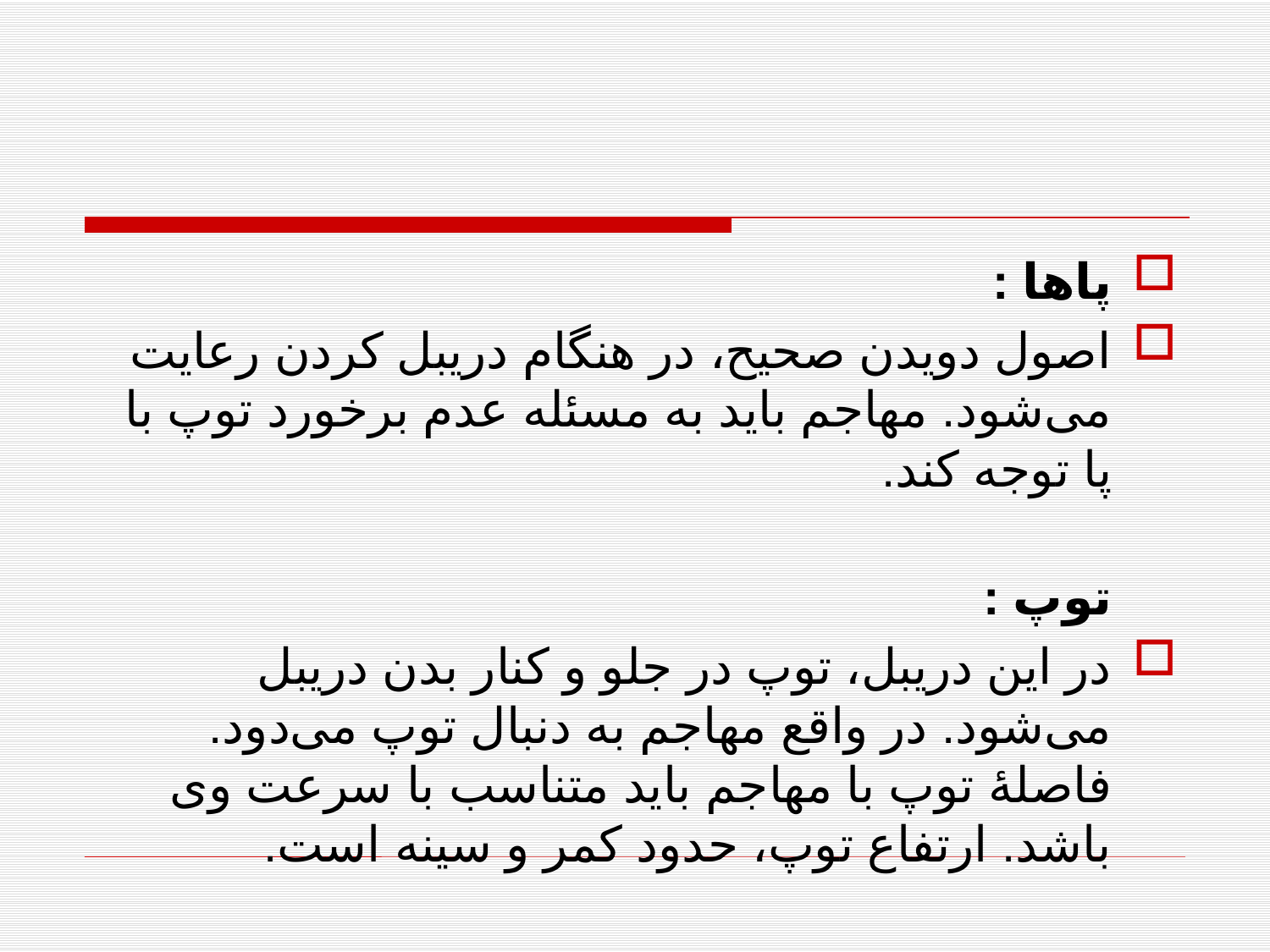

#
پاها :
اصول دويدن صحيح، در هنگام دريبل کردن رعايت مى‌شود. مهاجم بايد به مسئله عدم برخورد توپ با پا توجه کند.
توپ :
در اين دريبل، توپ در جلو و کنار بدن دريبل مى‌شود. در واقع مهاجم به دنبال توپ مى‌دود. فاصلهٔ توپ با مهاجم بايد متناسب با سرعت وى باشد. ارتفاع توپ، حدود کمر و سينه است.